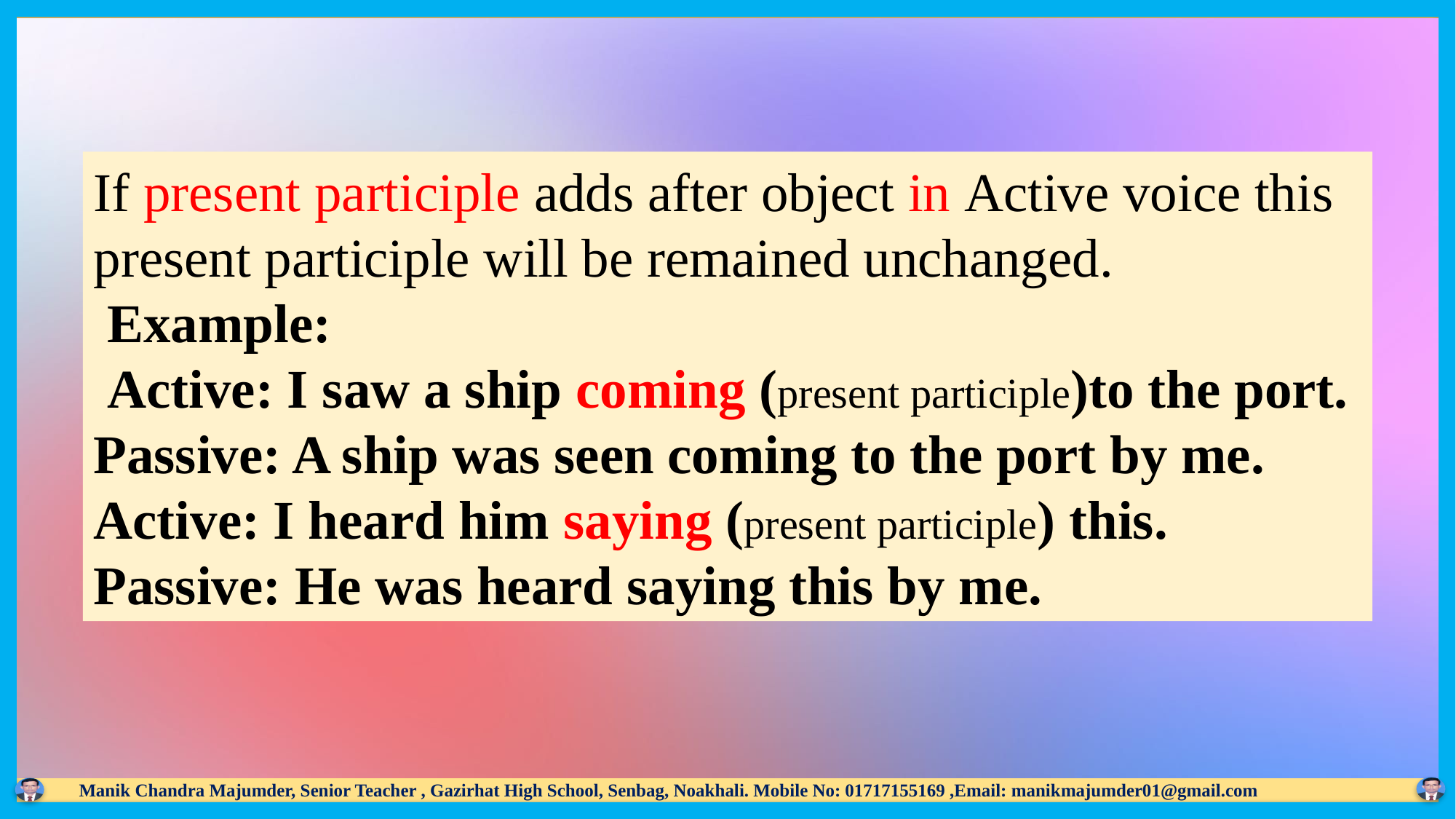

If present participle adds after object in Active voice this present participle will be remained unchanged.
 Example:
 Active: I saw a ship coming (present participle)to the port.
Passive: A ship was seen coming to the port by me.
Active: I heard him saying (present participle) this.
Passive: He was heard saying this by me.